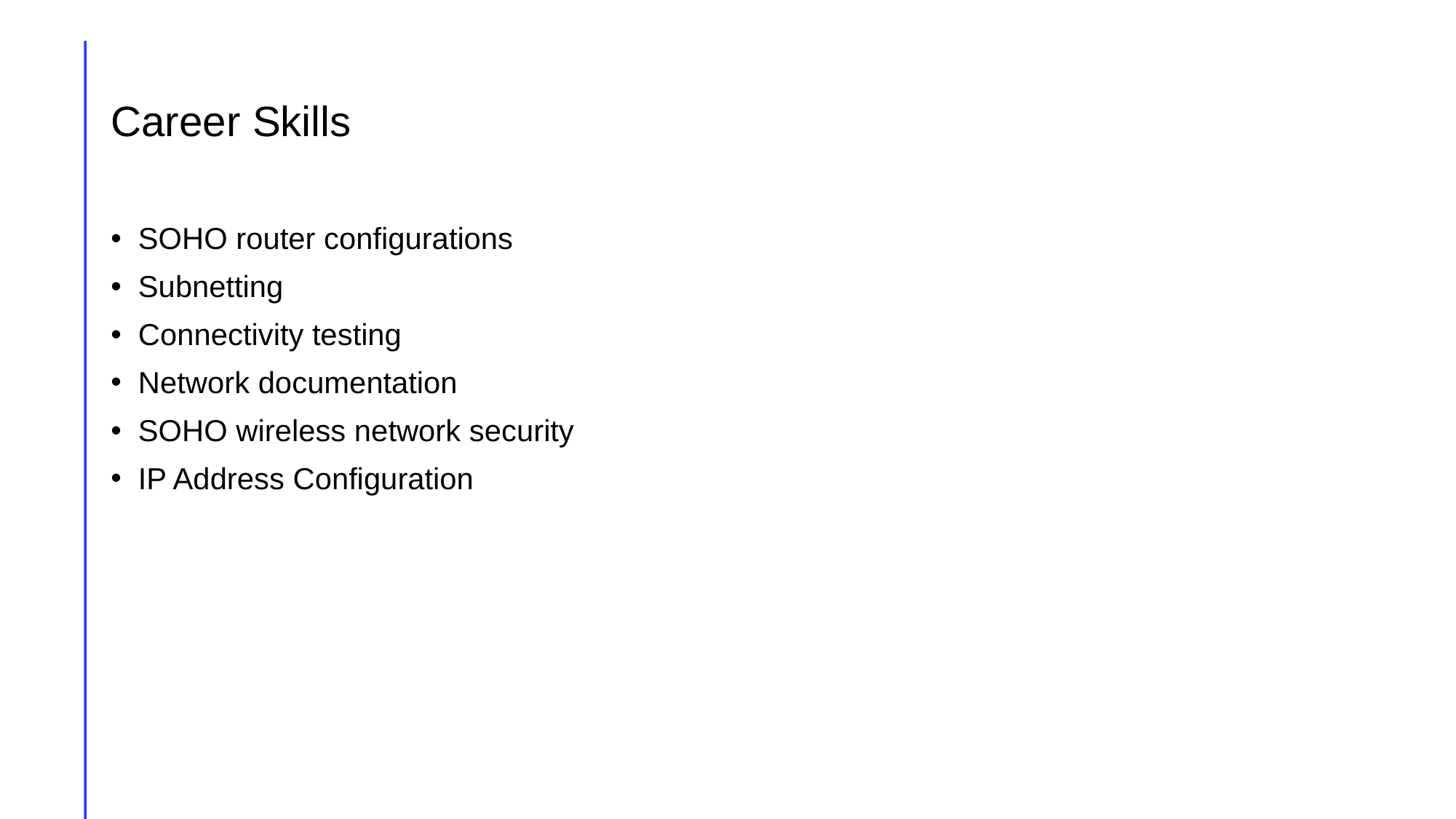

# Career Skills
SOHO router configurations
Subnetting
Connectivity testing
Network documentation
SOHO wireless network security
IP Address Configuration